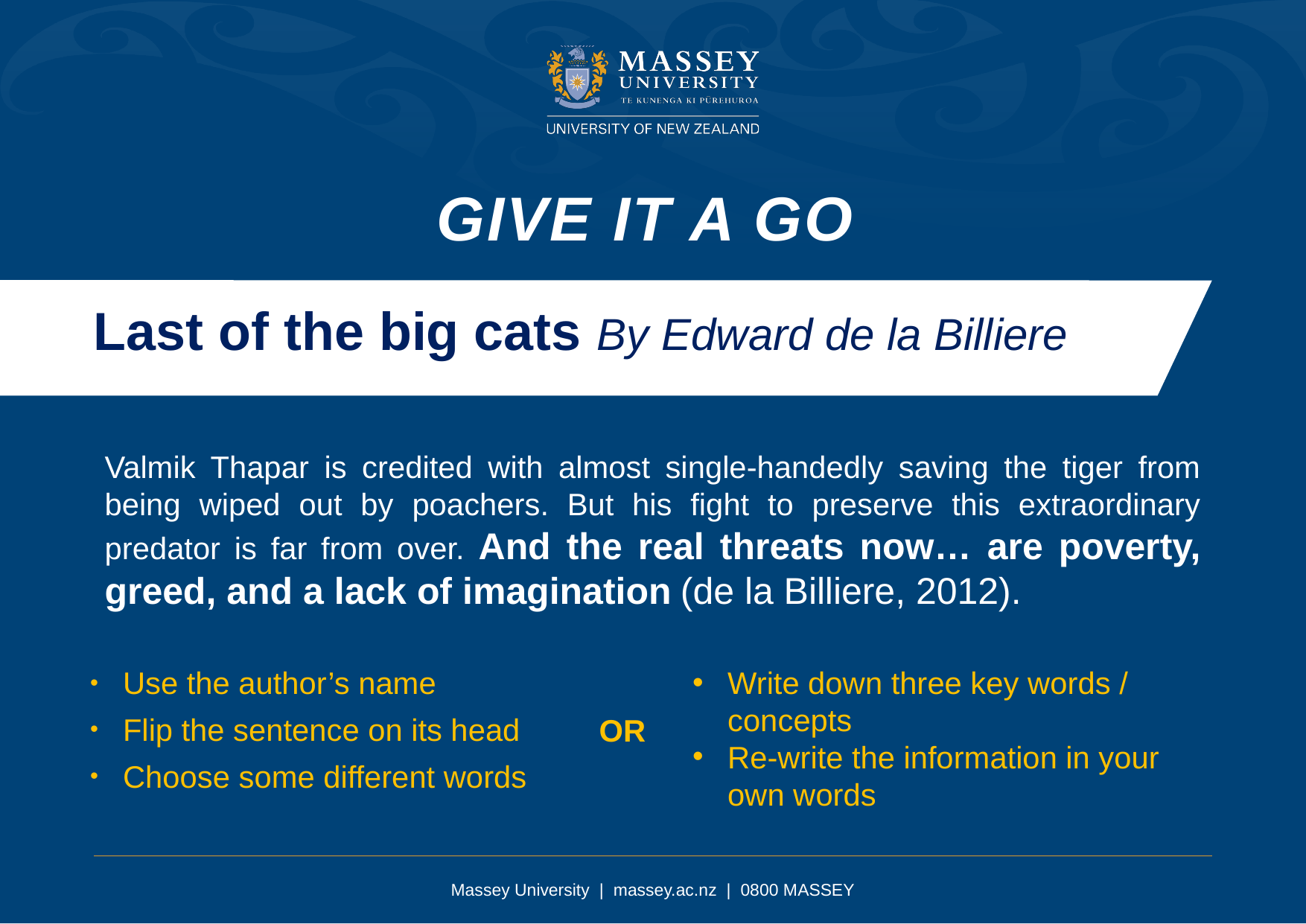

Give it a go
Last of the big cats By Edward de la Billiere
Valmik Thapar is credited with almost single-handedly saving the tiger from being wiped out by poachers. But his fight to preserve this extraordinary predator is far from over. And the real threats now… are poverty, greed, and a lack of imagination (de la Billiere, 2012).
Write down three key words / concepts
Re-write the information in your own words
Use the author’s name
Flip the sentence on its head
Choose some different words
OR